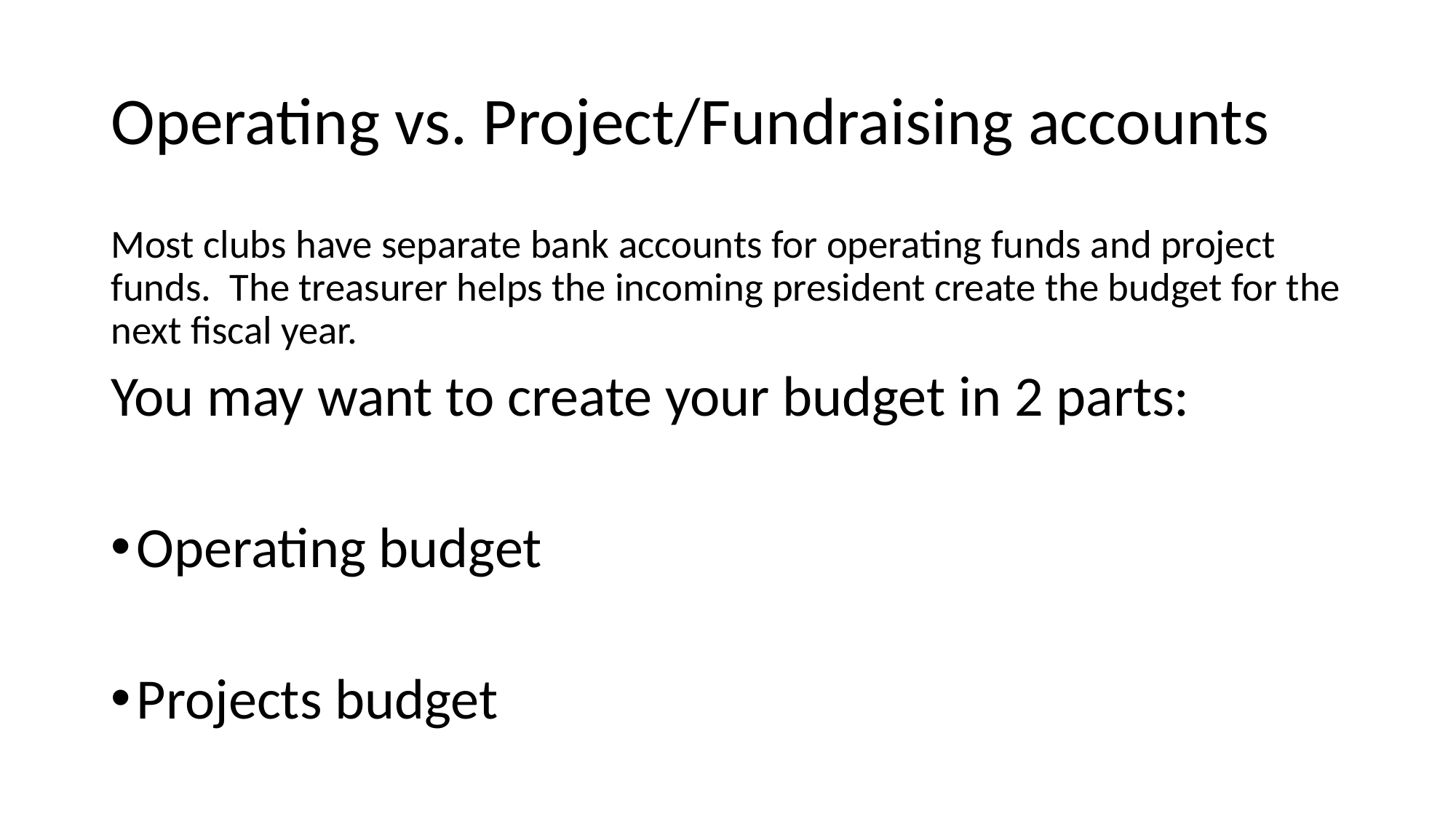

# Operating vs. Project/Fundraising accounts
Most clubs have separate bank accounts for operating funds and project funds.  The treasurer helps the incoming president create the budget for the next fiscal year.
You may want to create your budget in 2 parts:

Operating budget

Projects budget